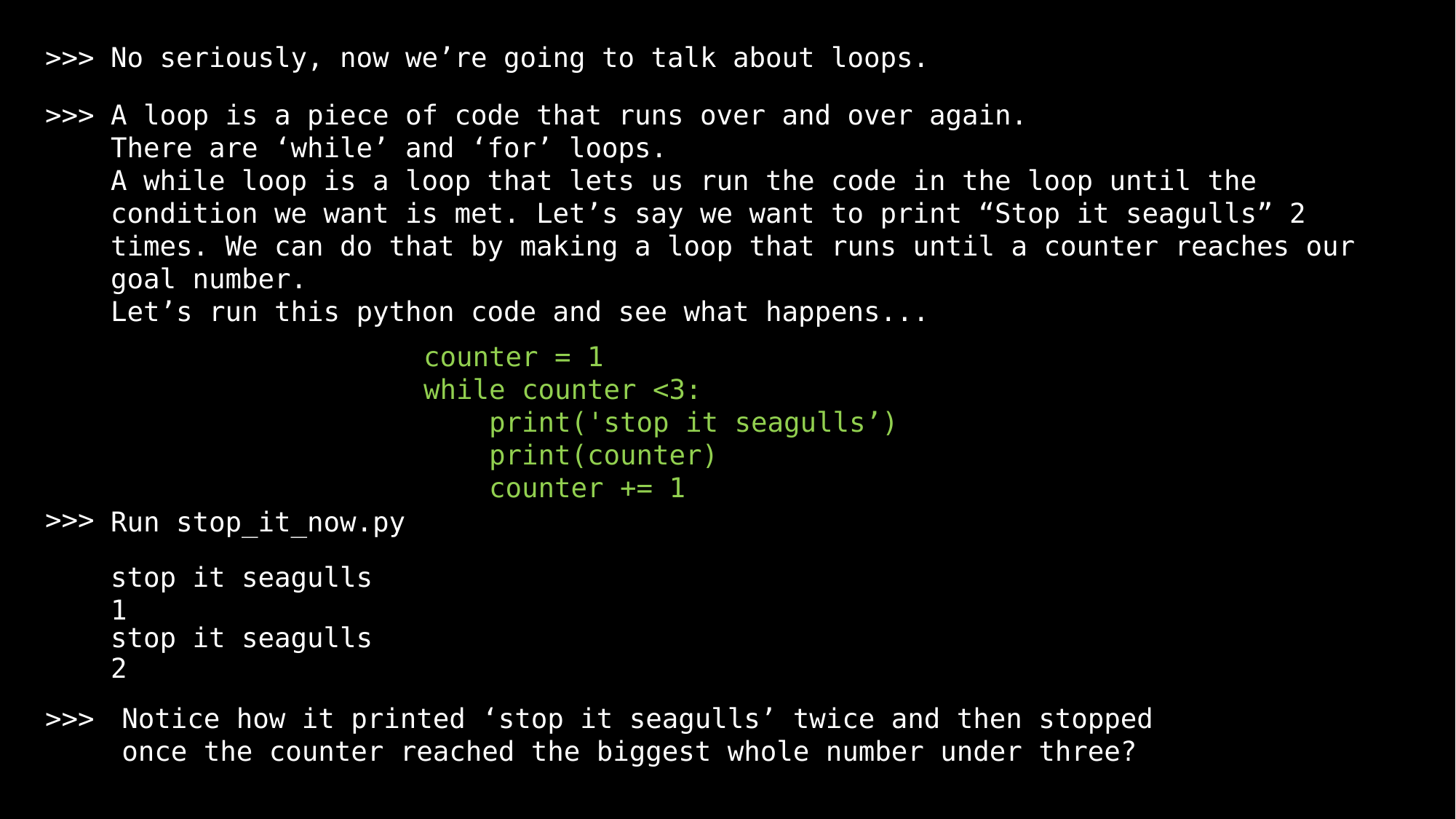

>>>
No seriously, now we’re going to talk about loops.
>>>
A loop is a piece of code that runs over and over again.
There are ‘while’ and ‘for’ loops.
A while loop is a loop that lets us run the code in the loop until the condition we want is met. Let’s say we want to print “Stop it seagulls” 2 times. We can do that by making a loop that runs until a counter reaches our goal number.
Let’s run this python code and see what happens...
counter = 1
while counter <3:
    print('stop it seagulls’)
    print(counter)
    counter += 1
>>>
Run stop_it_now.py

stop it seagulls
1
stop it seagulls
2
>>>
Notice how it printed ‘stop it seagulls’ twice and then stopped once the counter reached the biggest whole number under three?